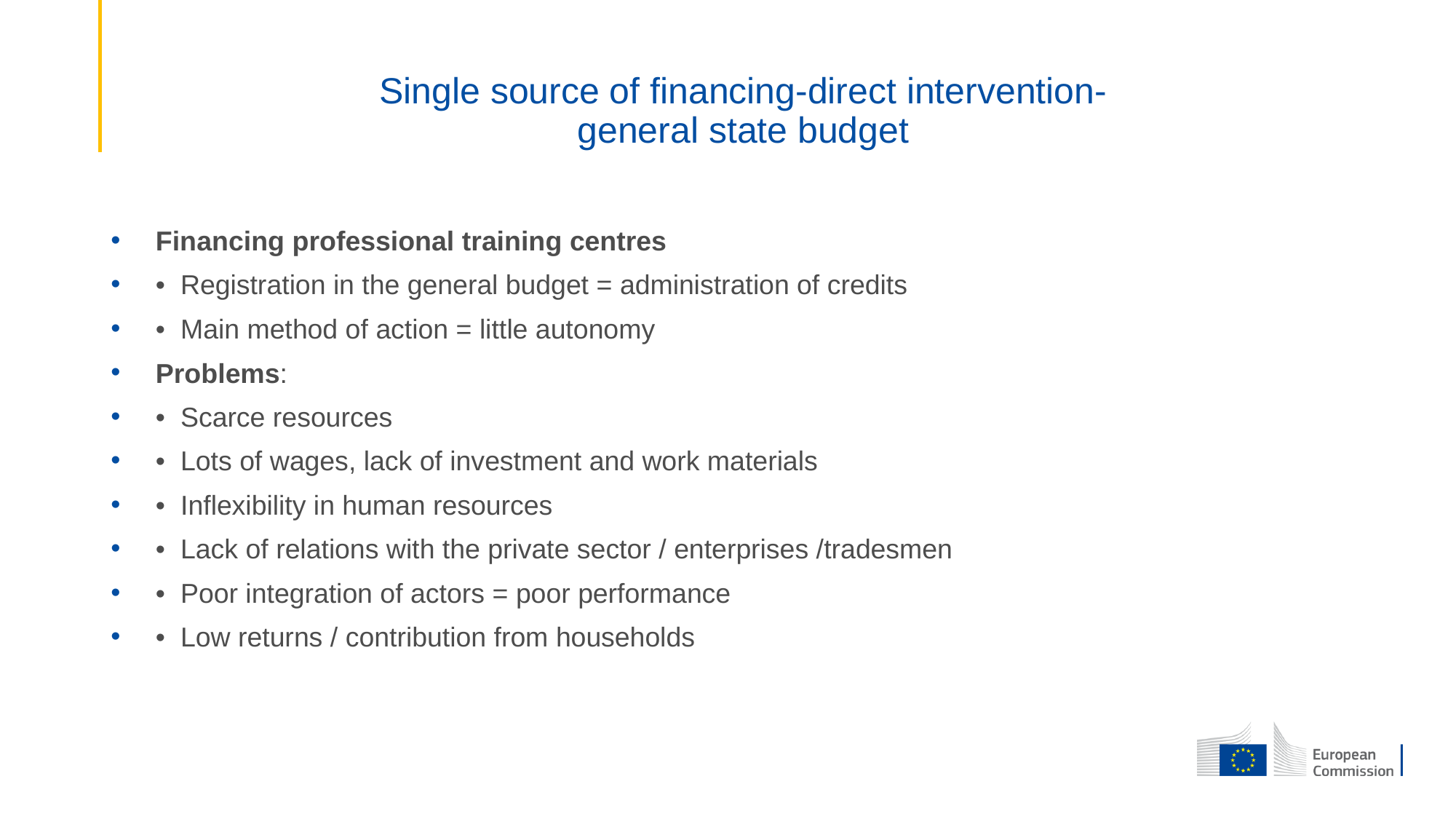

# Single source of financing-direct intervention- general state budget
Financing professional training centres
•  Registration in the general budget = administration of credits
•  Main method of action = little autonomy
Problems:
•  Scarce resources
•  Lots of wages, lack of investment and work materials
•  Inflexibility in human resources
•  Lack of relations with the private sector / enterprises /tradesmen
•  Poor integration of actors = poor performance
•  Low returns / contribution from households